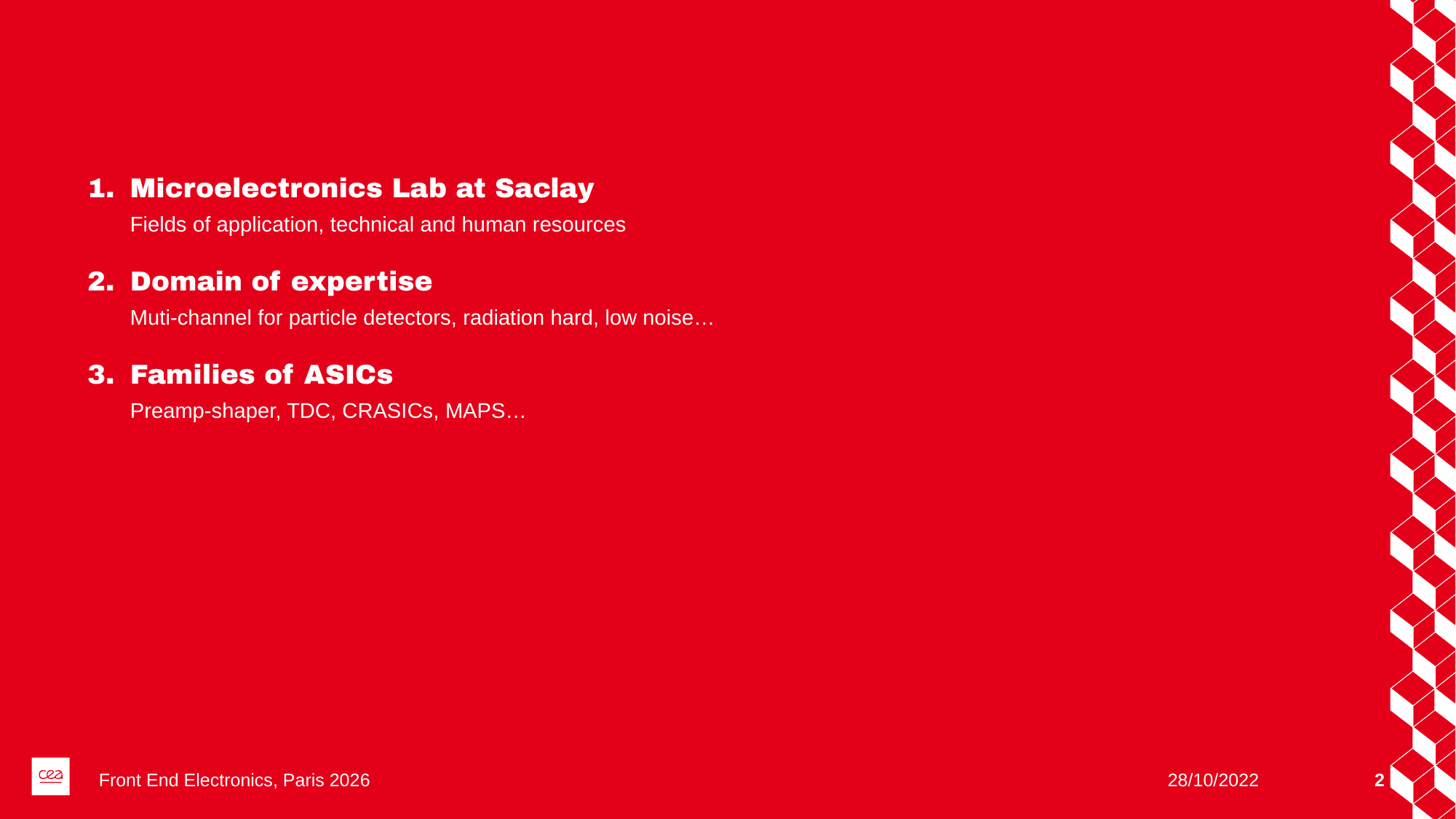

Microelectronics Lab at Saclay
Fields of application, technical and human resources
Domain of expertise
Muti-channel for particle detectors, radiation hard, low noise…
Families of ASICs
Preamp-shaper, TDC, CRASICs, MAPS…

Front End Electronics, Paris 2026
28/10/2022
2